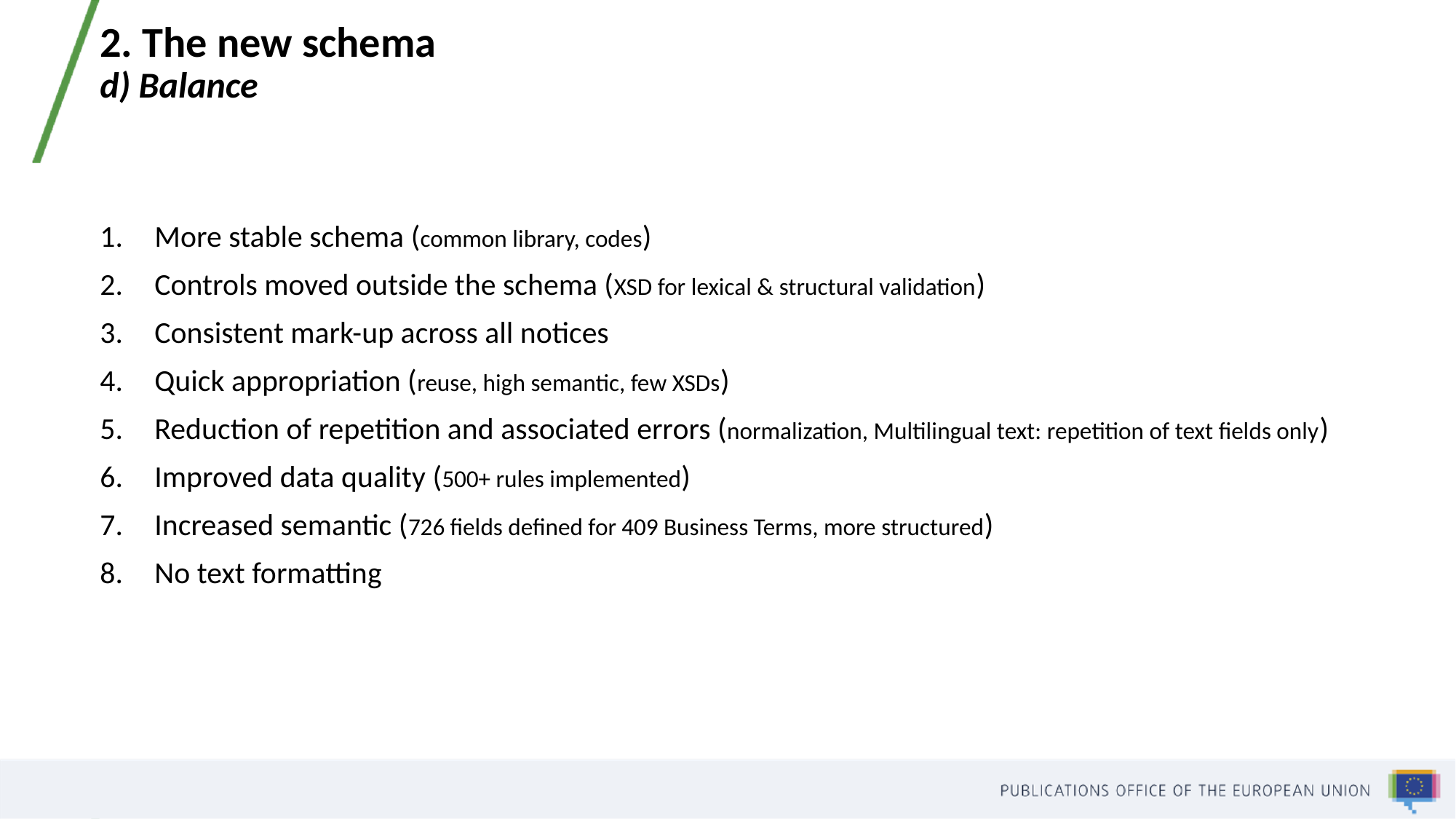

# 2. The new schema d) Balance
More stable schema (common library, codes)
Controls moved outside the schema (XSD for lexical & structural validation)
Consistent mark-up across all notices
Quick appropriation (reuse, high semantic, few XSDs)
Reduction of repetition and associated errors (normalization, Multilingual text: repetition of text fields only)
Improved data quality (500+ rules implemented)
Increased semantic (726 fields defined for 409 Business Terms, more structured)
No text formatting